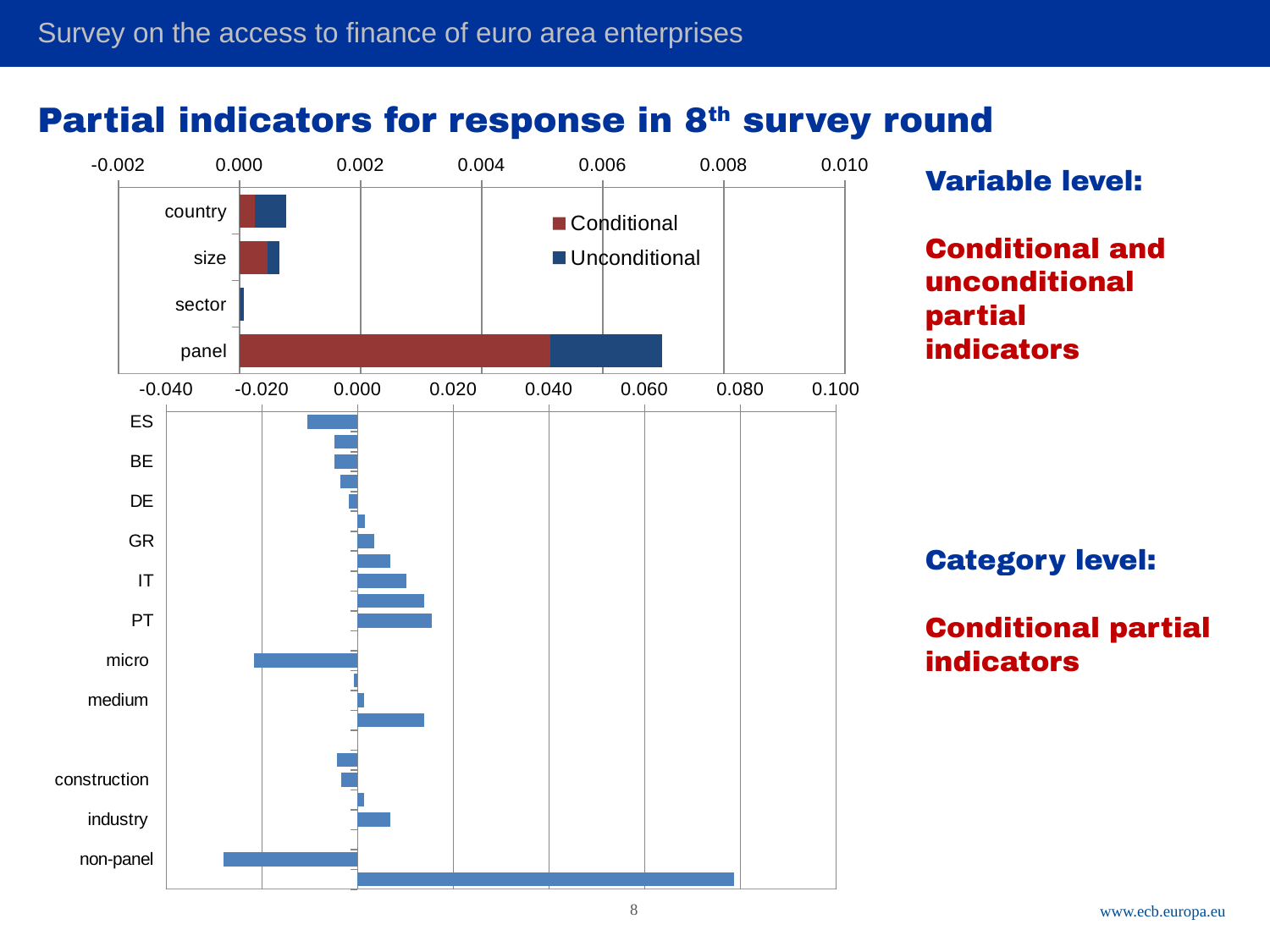

# Partial indicators for response in 8th survey round

### Chart

| Category | Unconditional | Conditional |
|---|---|---|
| country | 0.0007760316 | 0.000261015 |
| size | 0.0006661645 | 0.0004622165 |
| sector | 7.80987e-05 | 1.61222e-05 |
| panel | 0.0069764425 | 0.0051344259 |
Variable level:

Conditional and unconditional partial indicators

### Chart

| Category | Unconditional |
|---|---|
| ES | -0.010430137 |
| NL | -0.004918441 |
| BE | -0.004903612 |
| AT | -0.003576142 |
| DE | -0.00178611 |
| FI | 0.00148616 |
| GR | 0.0034479413 |
| FR | 0.0068891812 |
| IT | 0.0102650863 |
| IE | 0.013975038 |
| PT | 0.0155176333 |
|  | None |
| micro  | -0.021649042 |
| large  | -0.000802313 |
| medium  | 0.0012781369 |
| small  | 0.0139716197 |
|  | None |
| services  | -0.004305432 |
| construction  | -0.003386445 |
| trade  | 0.001267148 |
| industry  | 0.006818234 |
|  | None |
| non-panel | -0.028027698 |
| panel | 0.0786822133 |
Category level:

Conditional partial indicators
8